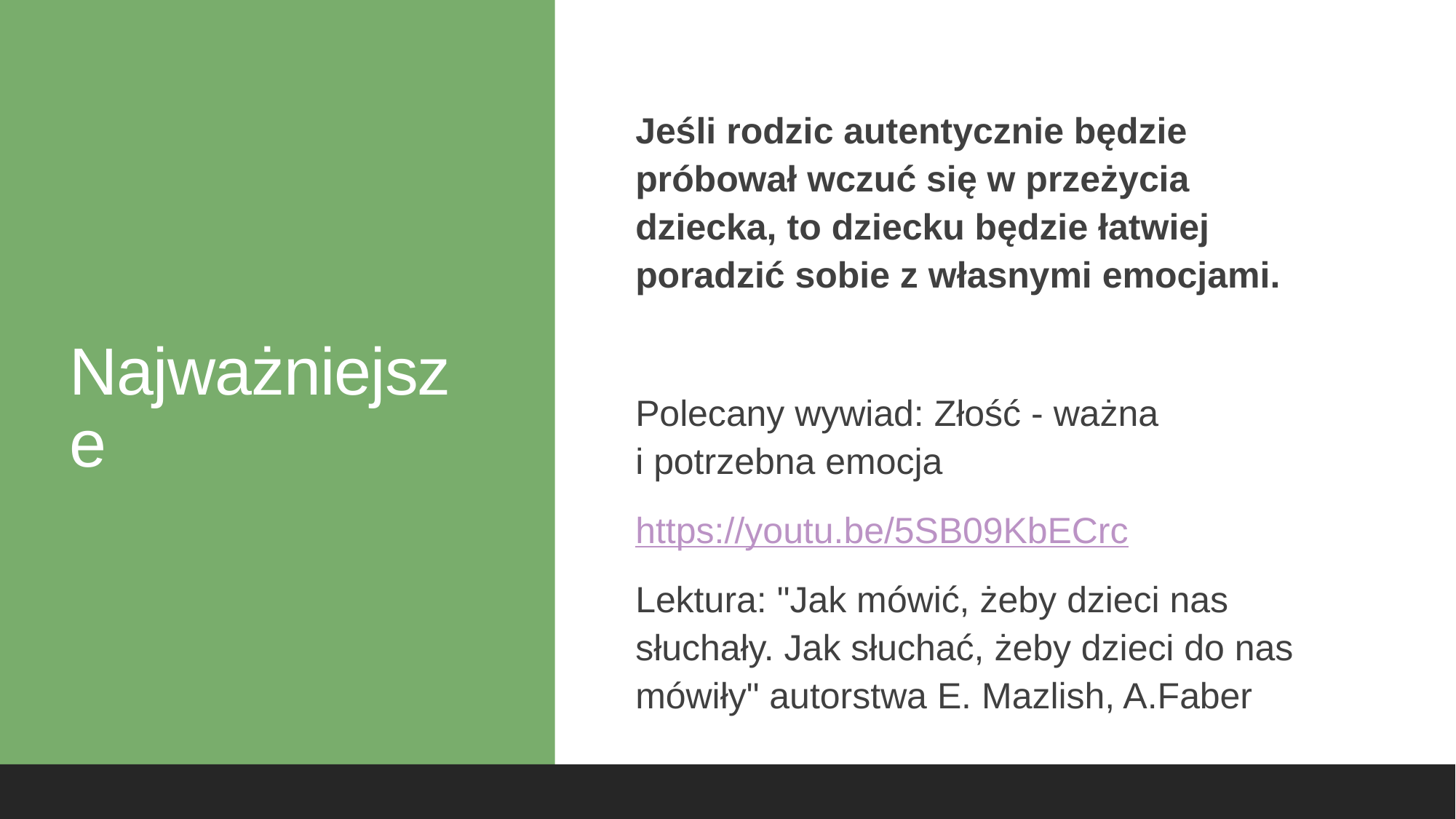

# Najważniejsze
Jeśli rodzic autentycznie będzie próbował wczuć się w przeżycia dziecka, to dziecku będzie łatwiej poradzić sobie z własnymi emocjami.

Polecany wywiad: Złość - ważna
i potrzebna emocja
https://youtu.be/5SB09KbECrc
Lektura: "Jak mówić, żeby dzieci nas słuchały. Jak słuchać, żeby dzieci do nas mówiły" autorstwa E. Mazlish, A.Faber